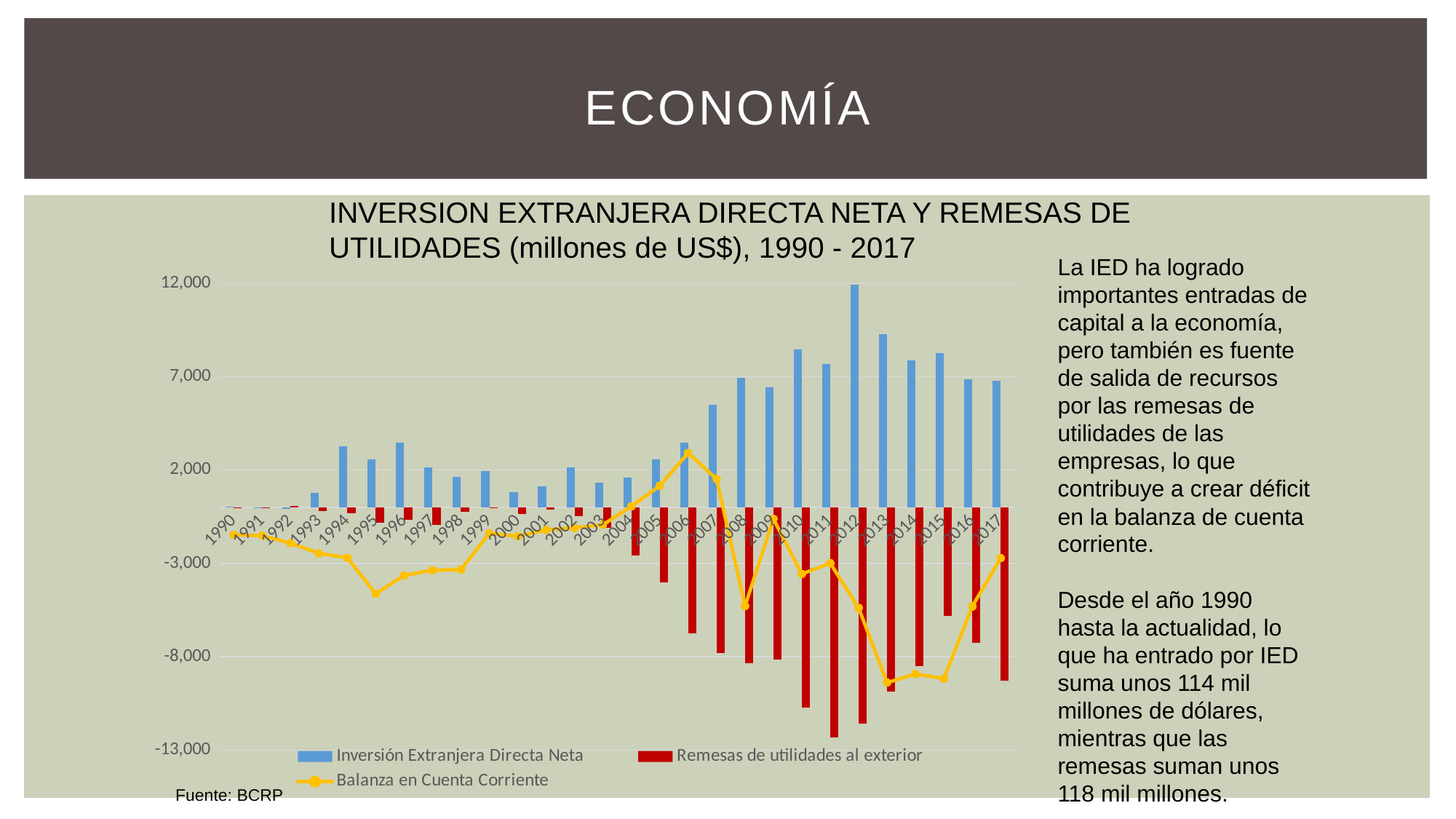

# ECONOMÍA
INVERSION EXTRANJERA DIRECTA NETA Y REMESAS DE UTILIDADES (millones de US$), 1990 - 2017
La IED ha logrado importantes entradas de capital a la economía, pero también es fuente de salida de recursos por las remesas de utilidades de las empresas, lo que contribuye a crear déficit en la balanza de cuenta corriente.

Desde el año 1990 hasta la actualidad, lo que ha entrado por IED suma unos 114 mil millones de dólares, mientras que las remesas suman unos 118 mil millones.

### Chart

| Category | Inversión Extranjera Directa Neta | Remesas de utilidades al exterior | Balanza en Cuenta Corriente |
|---|---|---|---|
| 1990 | 41.1 | -14.8 | -1459.38432786243 |
| 1991 | -7.0 | -35.9 | -1518.69364685033 |
| 1992 | -79.0 | 83.566 | -1916.06426688649 |
| 1993 | 760.58895923 | -176.135 | -2464.29260841376 |
| 1994 | 3289.18672323 | -322.801 | -2701.26521790082 |
| 1995 | 2556.9815 | -834.45 | -4624.53994224597 |
| 1996 | 3471.1489999999994 | -676.282736797186 | -3643.87911431176 |
| 1997 | 2139.26 | -924.908598447438 | -3368.04374260735 |
| 1998 | 1643.949119926471 | -221.457 | -3335.96950014546 |
| 1999 | 1940.0087999999996 | -18.4575223933219 | -1379.91490727394 |
| 2000 | 809.6967600329695 | -344.248101205798 | -1545.82852042069 |
| 2001 | 1144.26 | -131.0 | -1202.81132986012 |
| 2002 | 2155.8368147334513 | -478.888850165422 | -1093.70451677517 |
| 2003 | 1335.0070730402017 | -1112.0 | -929.875630384512 |
| 2004 | 1599.038388965 | -2567.168382965 | 59.8091759741238 |
| 2005 | 2578.719365109999 | -4029.583622355 | 1158.93803181787 |
| 2006 | 3466.5310612732187 | -6740.54870776036 | 2912.39679142964 |
| 2007 | 5490.96130708952 | -7787.59536600396 | 1520.5233206694 |
| 2008 | 6923.651284625788 | -8345.7517450721 | -5285.48731280275 |
| 2009 | 6430.6529609118315 | -8171.63086280916 | -613.869032662573 |
| 2010 | 8454.627587910585 | -10714.4080720277 | -3569.15884185669 |
| 2011 | 7664.946686642802 | -12323.3816877898 | -2990.05202403072 |
| 2012 | 11917.776374176765 | -11591.7550303483 | -5387.92230602291 |
| 2013 | 9298.078236999721 | -9888.62911958034 | -9386.9685708008 |
| 2014 | 7884.539123828696 | -8496.63587488235 | -8925.35552770192 |
| 2015 | 8272.0 | -5813.02183309305 | -9169.27597837991 |
| 2016 | 6863.0 | -7267.45905240835 | -5303.45085725253 |
| 2017 | 6769.0 | -9296.52330602863 | -2716.2617156624 |
Fuente: BCRP